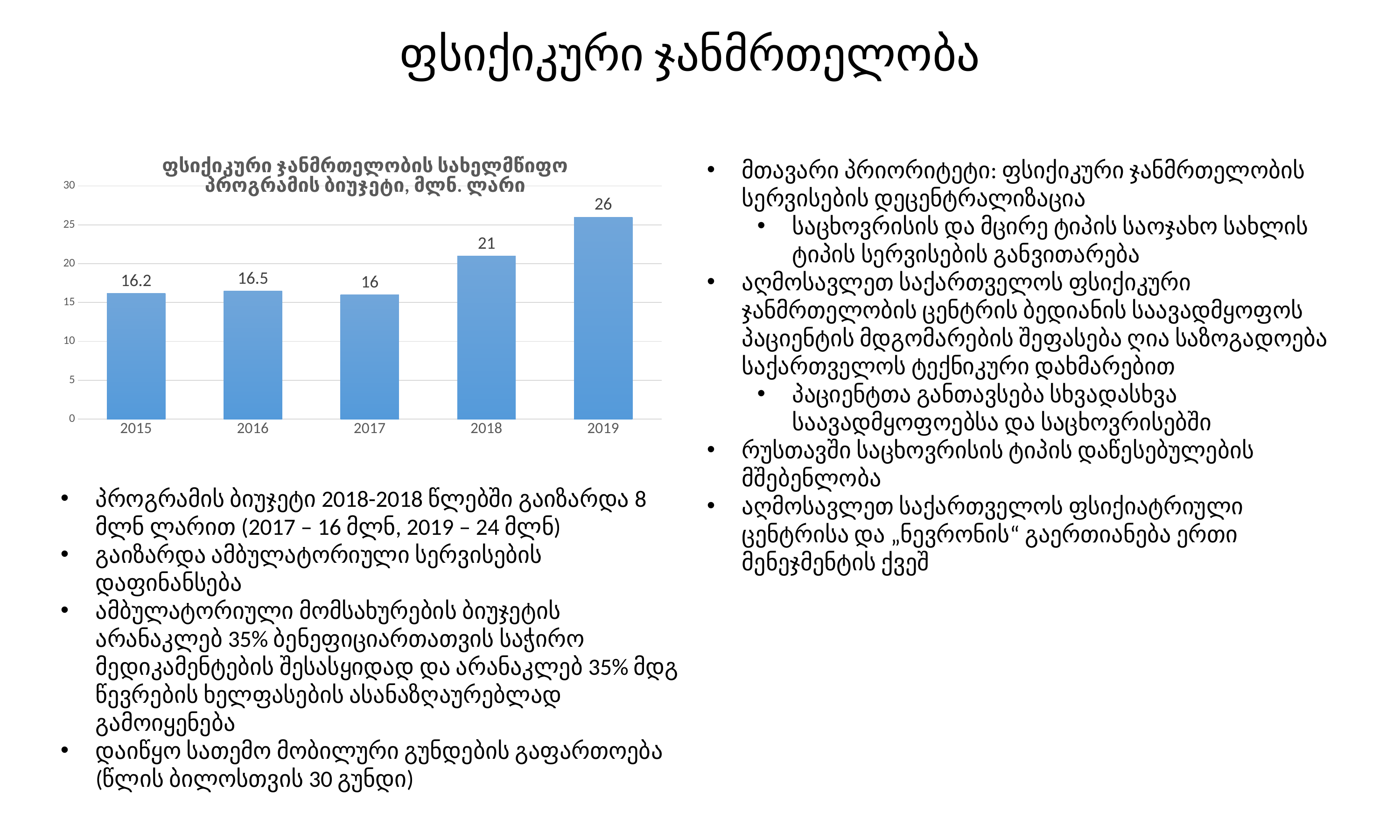

# ფსიქიკური ჯანმრთელობა

### Chart: ფსიქიკური ჯანმრთელობის სახელმწიფო პროგრამის ბიუჯეტი, მლნ. ლარი

| Category | Series 1 |
|---|---|
| 2015 | 16.2 |
| 2016 | 16.5 |
| 2017 | 16.0 |
| 2018 | 21.0 |
| 2019 | 26.0 |
მთავარი პრიორიტეტი: ფსიქიკური ჯანმრთელობის სერვისების დეცენტრალიზაცია
საცხოვრისის და მცირე ტიპის საოჯახო სახლის ტიპის სერვისების განვითარება
აღმოსავლეთ საქართველოს ფსიქიკური ჯანმრთელობის ცენტრის ბედიანის საავადმყოფოს პაციენტის მდგომარების შეფასება ღია საზოგადოება საქართველოს ტექნიკური დახმარებით
პაციენტთა განთავსება სხვადასხვა საავადმყოფოებსა და საცხოვრისებში
რუსთავში საცხოვრისის ტიპის დაწესებულების მშებენლობა
აღმოსავლეთ საქართველოს ფსიქიატრიული ცენტრისა და „ნევრონის“ გაერთიანება ერთი მენეჯმენტის ქვეშ

პროგრამის ბიუჯეტი 2018-2018 წლებში გაიზარდა 8 მლნ ლარით (2017 – 16 მლნ, 2019 – 24 მლნ)
გაიზარდა ამბულატორიული სერვისების დაფინანსება
ამბულატორიული მომსახურების ბიუჯეტის არანაკლებ 35% ბენეფიციართათვის საჭირო მედიკამენტების შესასყიდად და არანაკლებ 35% მდგ წევრების ხელფასების ასანაზღაურებლად გამოიყენება
დაიწყო სათემო მობილური გუნდების გაფართოება (წლის ბილოსთვის 30 გუნდი)